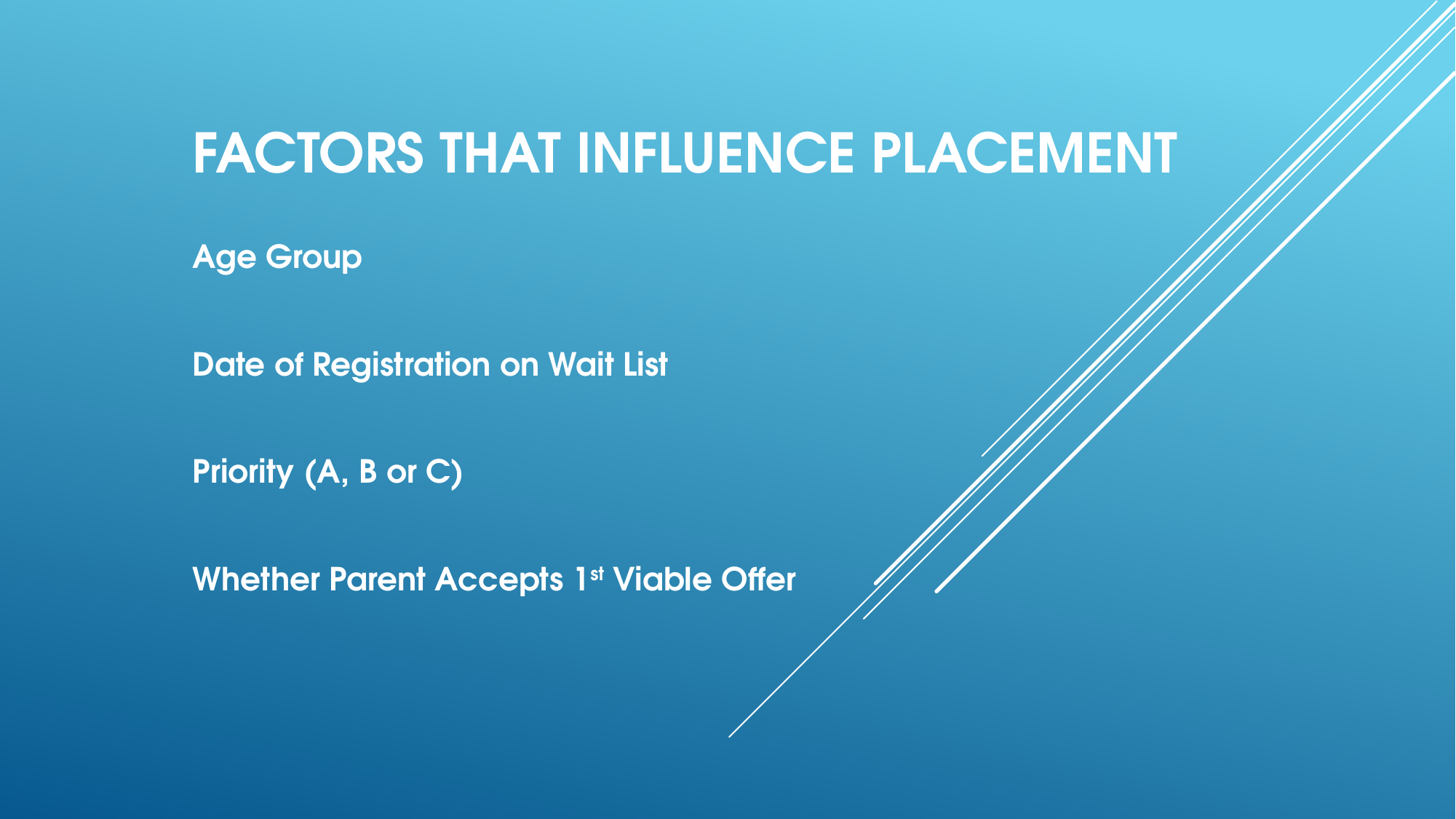

# Factors that influence placement
Age Group

Date of Registration on Wait List

Priority (A, B or C)

Whether Parent Accepts 1st Viable Offer